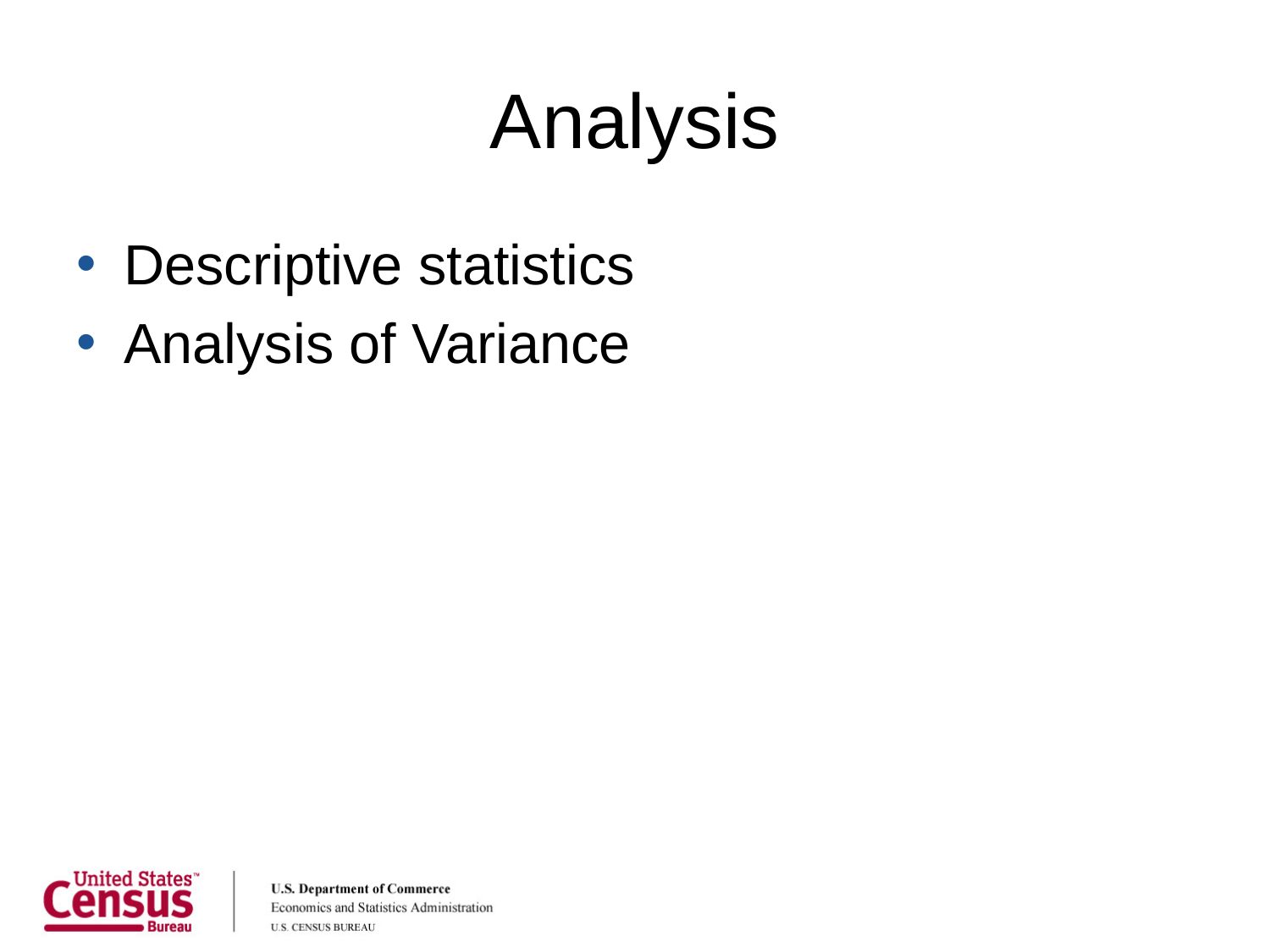

# Analysis
Descriptive statistics
Analysis of Variance